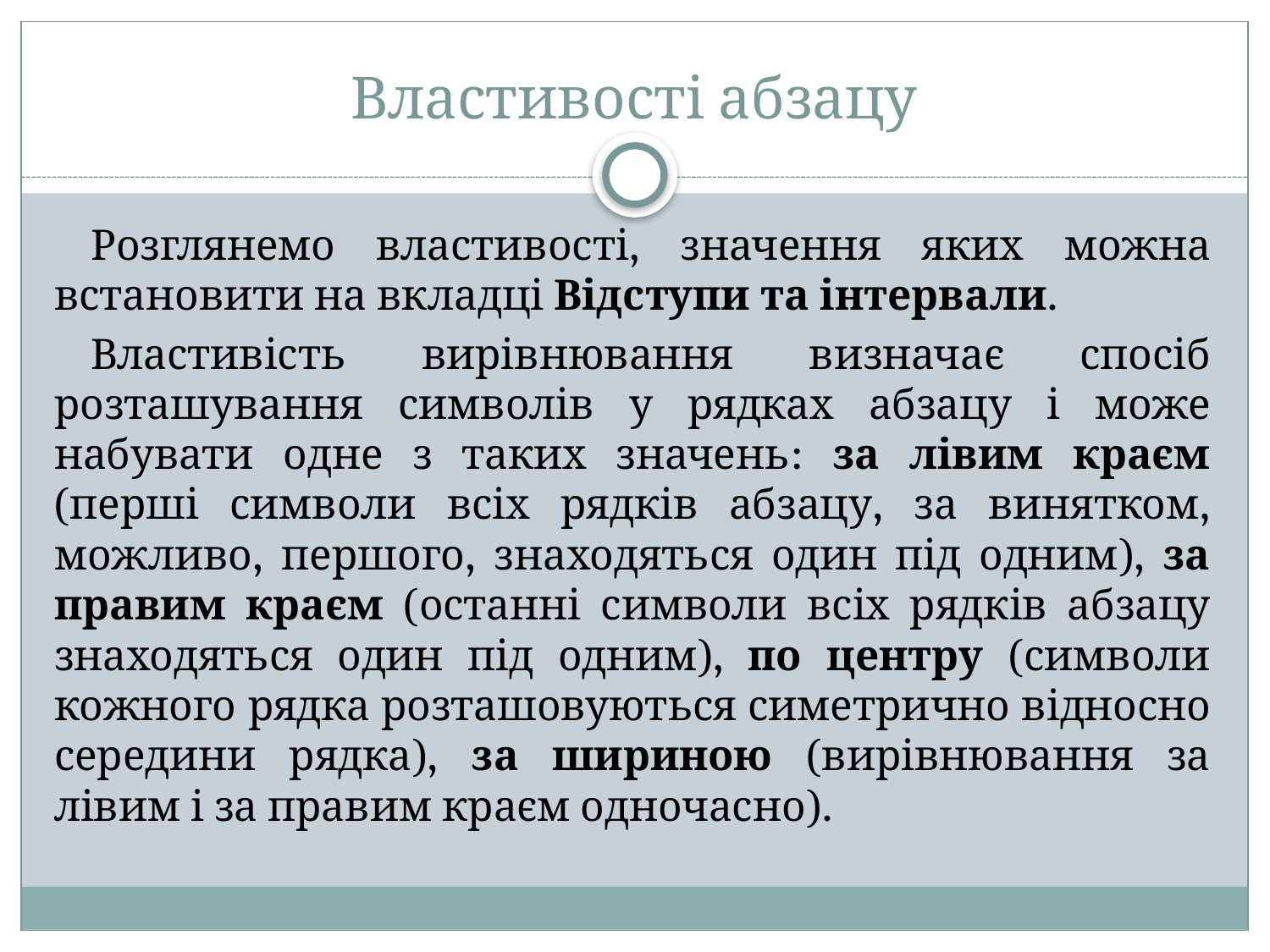

# Властивості абзацу
Розглянемо властивості, значення яких можна встановити на вкладці Відступи та інтервали.
Властивість вирівнювання визначає спосіб розташування символів у рядках абзацу і може набувати одне з таких значень: за лівим краєм (перші символи всіх рядків абзацу, за винятком, можливо, першого, знаходяться один під одним), за правим краєм (останні символи всіх рядків абзацу знаходяться один під одним), по центру (символи кожного рядка розташовуються симетрично відносно середини рядка), за шириною (вирівнювання за лівим і за правим краєм одночасно).